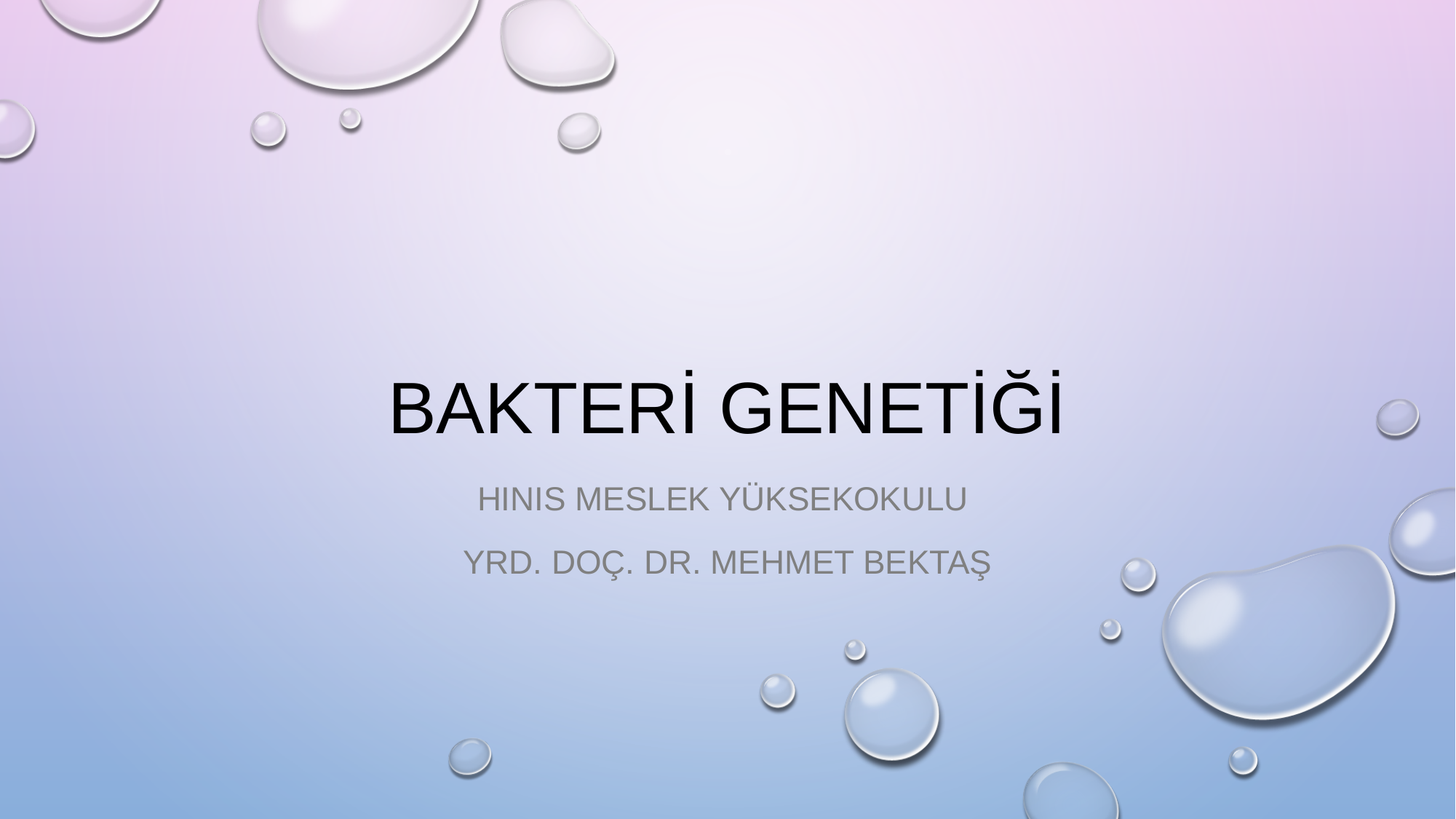

# Bakteri genetiği
Hınıs meslek yüksekokulu
YRD. Doç. Dr. Mehmet Bektaş